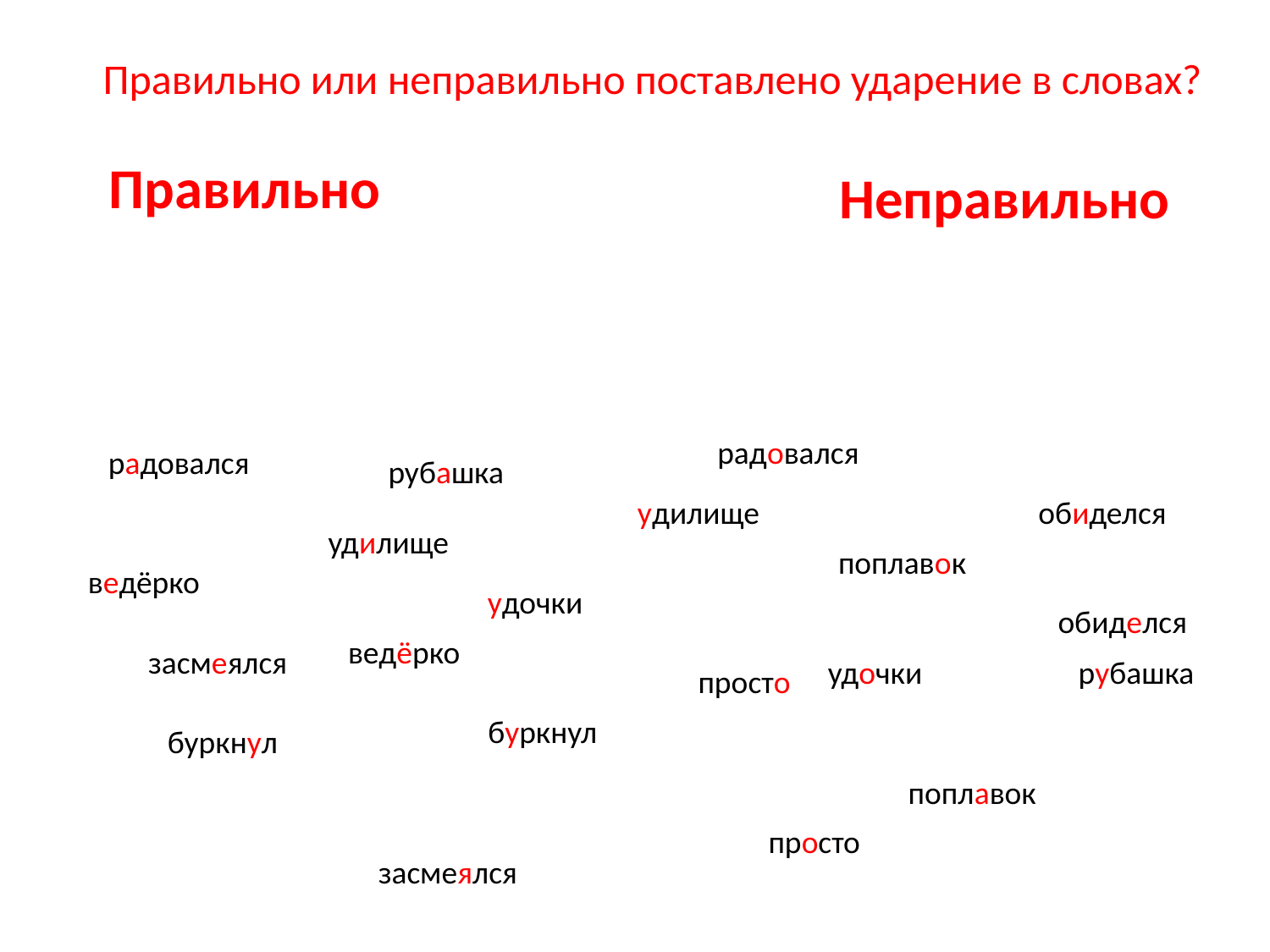

Правильно или неправильно поставлено ударение в словах?
Правильно
Неправильно
радовался
радовался
рубашка
удилище
обиделся
удилище
поплавок
ведёрко
удочки
обиделся
ведёрко
засмеялся
удочки
рубашка
просто
буркнул
буркнул
поплавок
просто
засмеялся